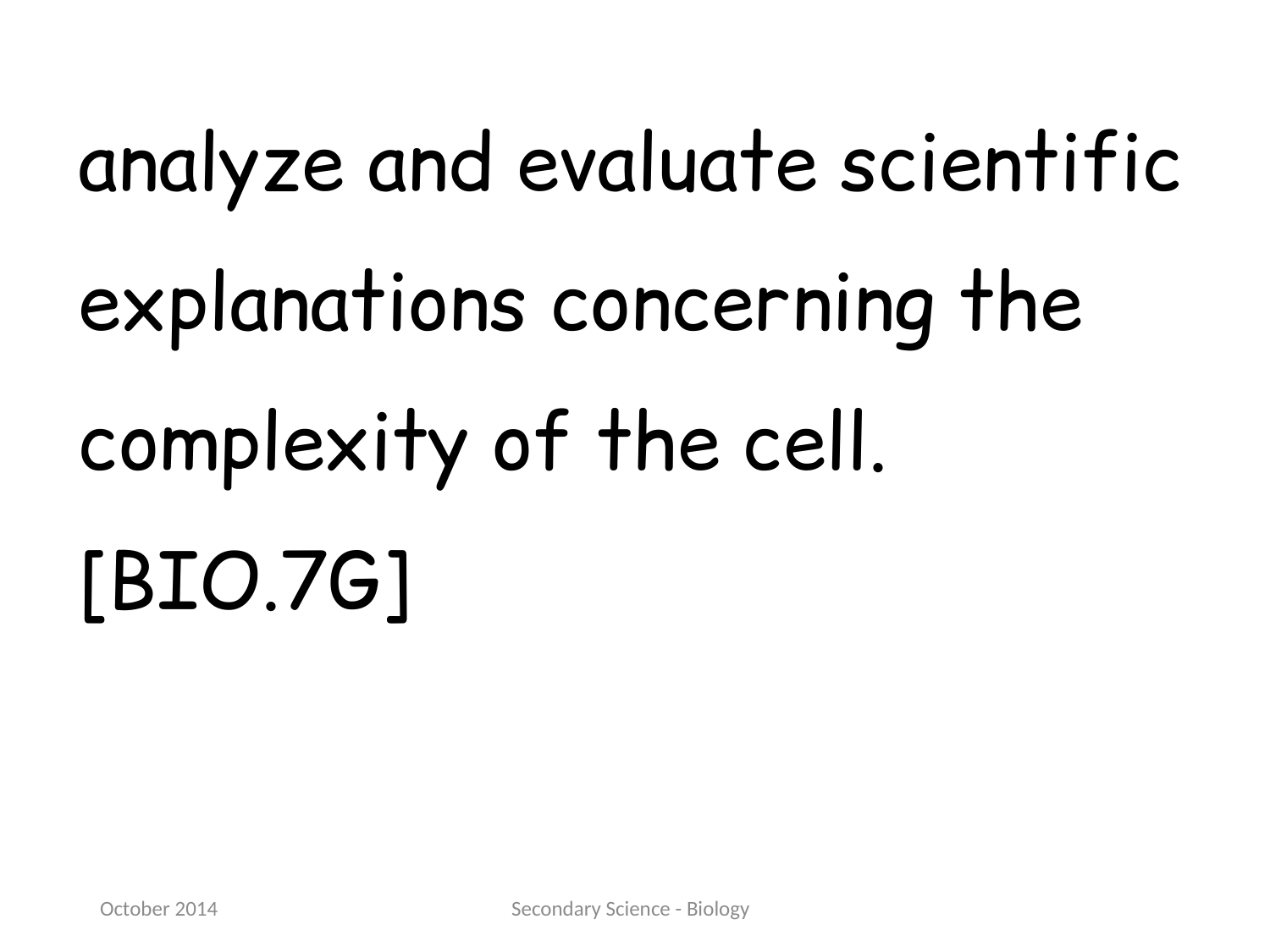

analyze and evaluate scientific explanations concerning the complexity of the cell.[BIO.7G]
October 2014
Secondary Science - Biology